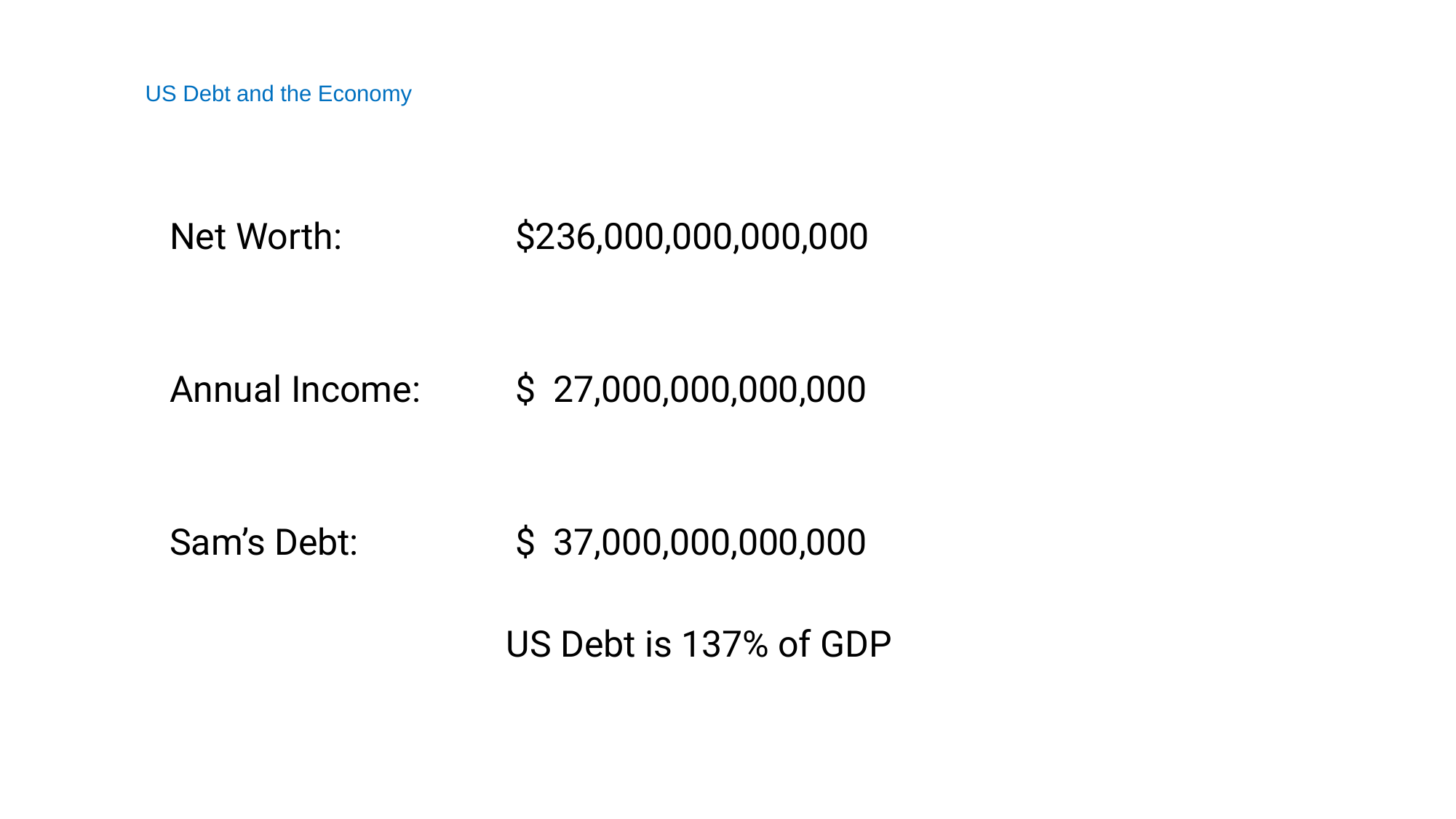

# US Debt and the Economy

Net Worth: 	  	  $236,000,000,000,000

Annual Income:	  $  27,000,000,000,000

Sam’s Debt:        	  $  37,000,000,000,000

	                	 US Debt is 137% of GDP